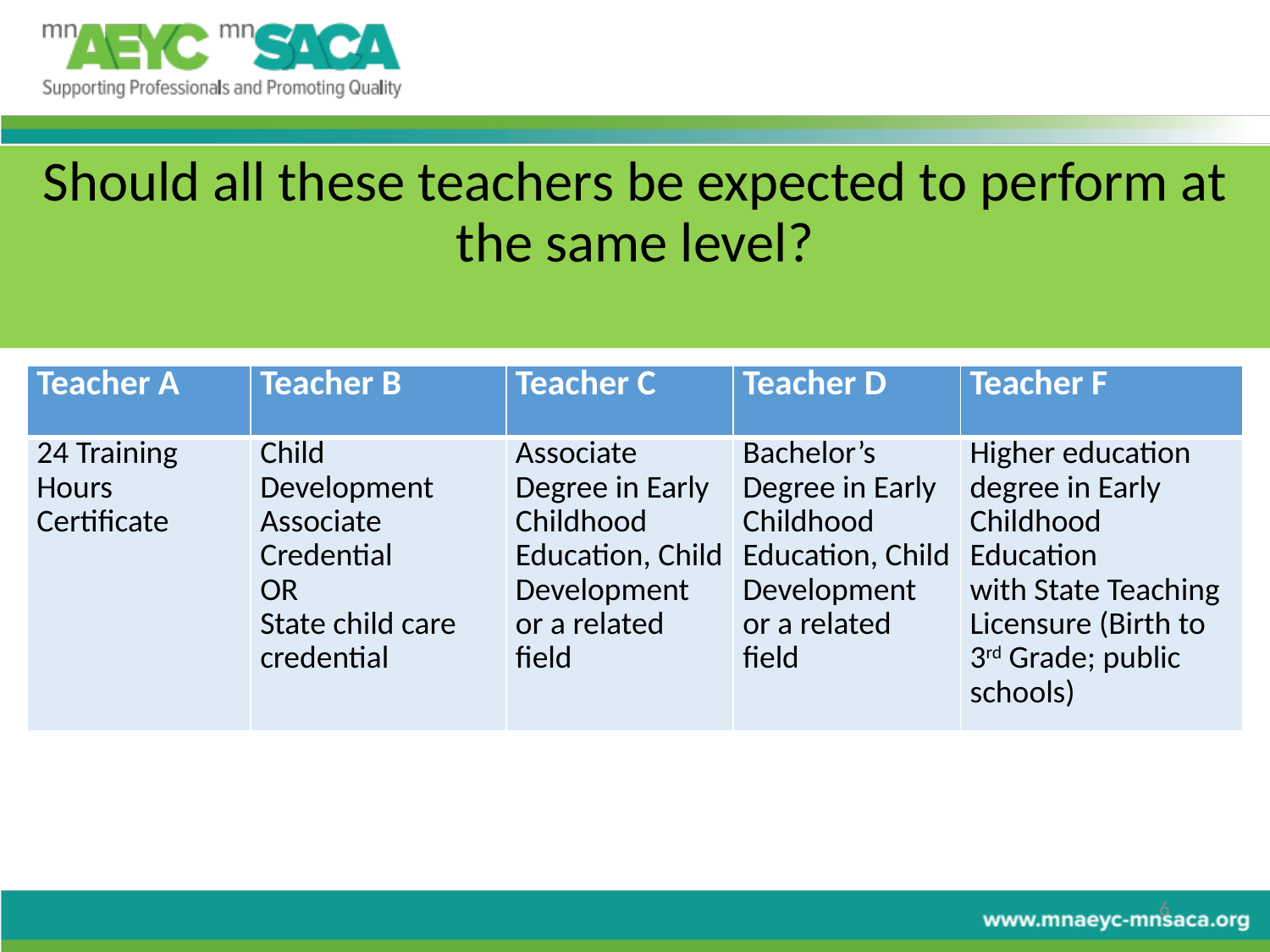

# Should all these teachers be expected to perform at the same level?
| Teacher A | Teacher B | Teacher C | Teacher D | Teacher F |
| --- | --- | --- | --- | --- |
| 24 Training Hours Certificate | Child Development Associate Credential OR State child care credential | Associate Degree in Early Childhood Education, Child Development or a related field | Bachelor’s Degree in Early Childhood Education, Child Development or a related field | Higher education degree in Early Childhood Education with State Teaching Licensure (Birth to 3rd Grade; public schools) |
6